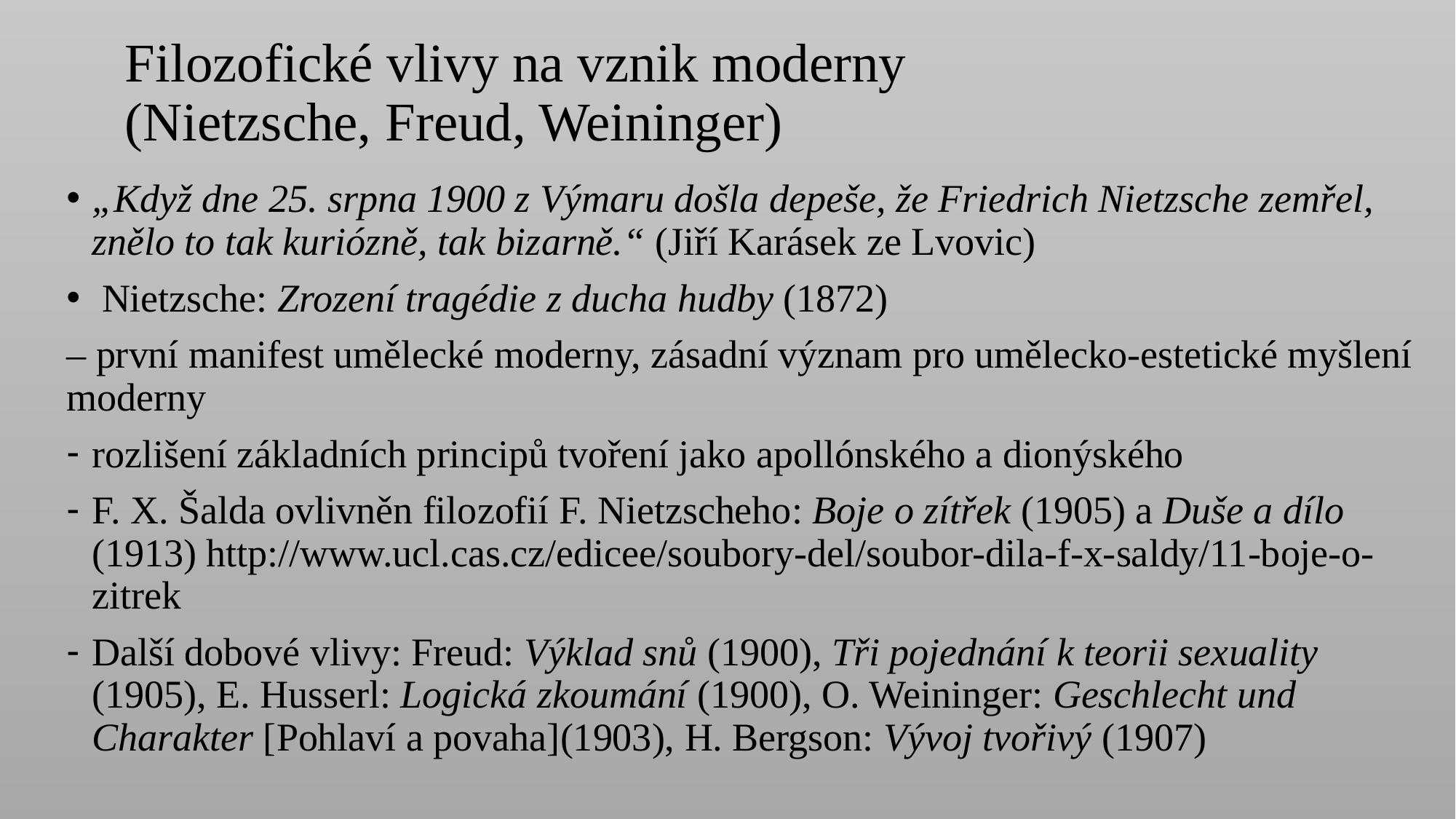

# Filozofické vlivy na vznik moderny (Nietzsche, Freud, Weininger)
„Když dne 25. srpna 1900 z Výmaru došla depeše, že Friedrich Nietzsche zemřel, znělo to tak kuriózně, tak bizarně.“ (Jiří Karásek ze Lvovic)
 Nietzsche: Zrození tragédie z ducha hudby (1872)
– první manifest umělecké moderny, zásadní význam pro umělecko-estetické myšlení moderny
rozlišení základních principů tvoření jako apollónského a dionýského
F. X. Šalda ovlivněn filozofií F. Nietzscheho: Boje o zítřek (1905) a Duše a dílo (1913) http://www.ucl.cas.cz/edicee/soubory-del/soubor-dila-f-x-saldy/11-boje-o-zitrek
Další dobové vlivy: Freud: Výklad snů (1900), Tři pojednání k teorii sexuality (1905), E. Husserl: Logická zkoumání (1900), O. Weininger: Geschlecht und Charakter [Pohlaví a povaha](1903), H. Bergson: Vývoj tvořivý (1907)